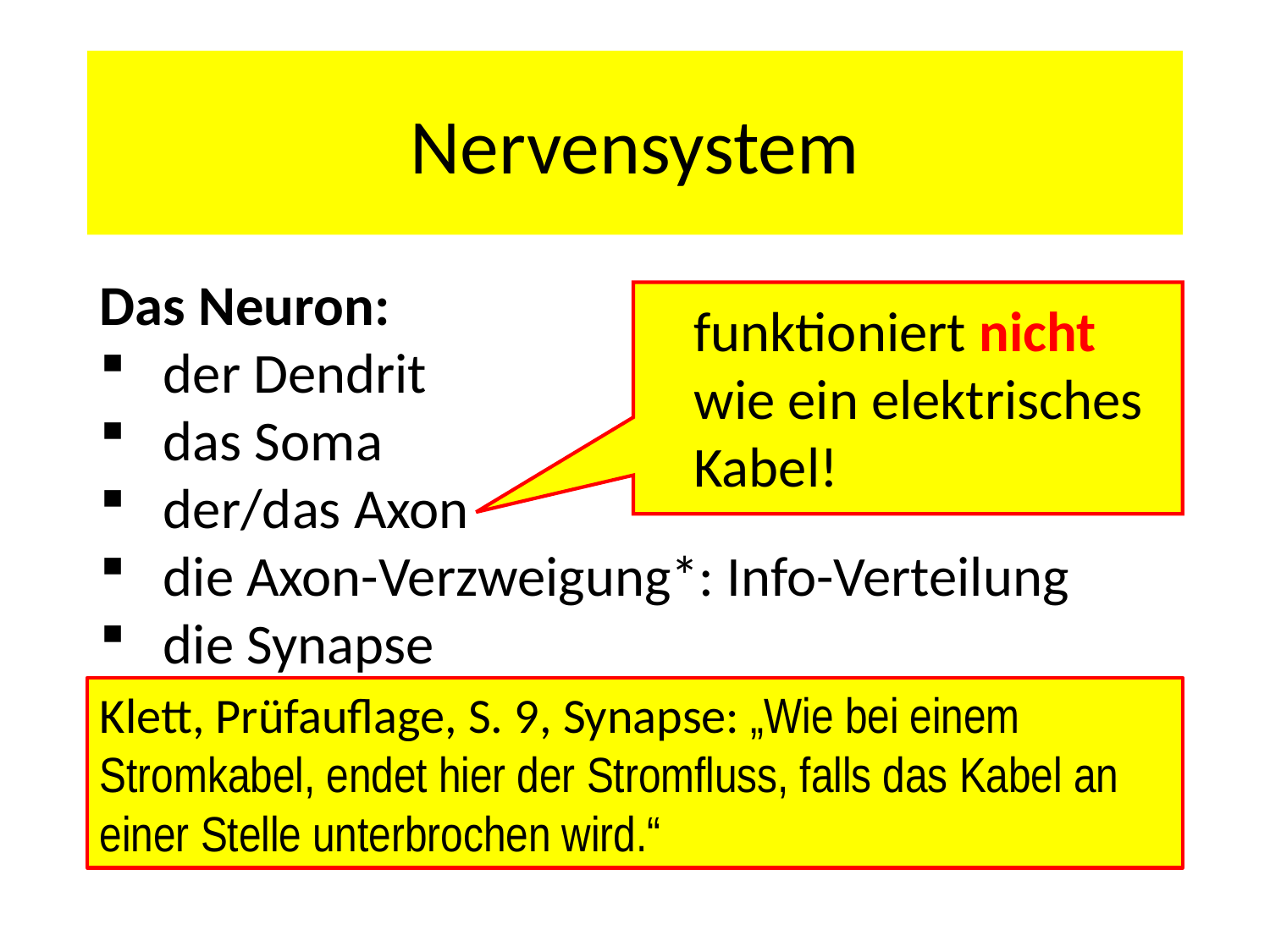

# Nervensystem
Das Neuron:
der Dendrit
das Soma
der/das Axon
die Axon-Verzweigung*: Info-Verteilung
die Synapse

funktioniert nicht wie ein elektrisches Kabel!
Klett, Prüfauflage, S. 9, Synapse: „Wie bei einem Stromkabel, endet hier der Stromfluss, falls das Kabel an einer Stelle unterbrochen wird.“